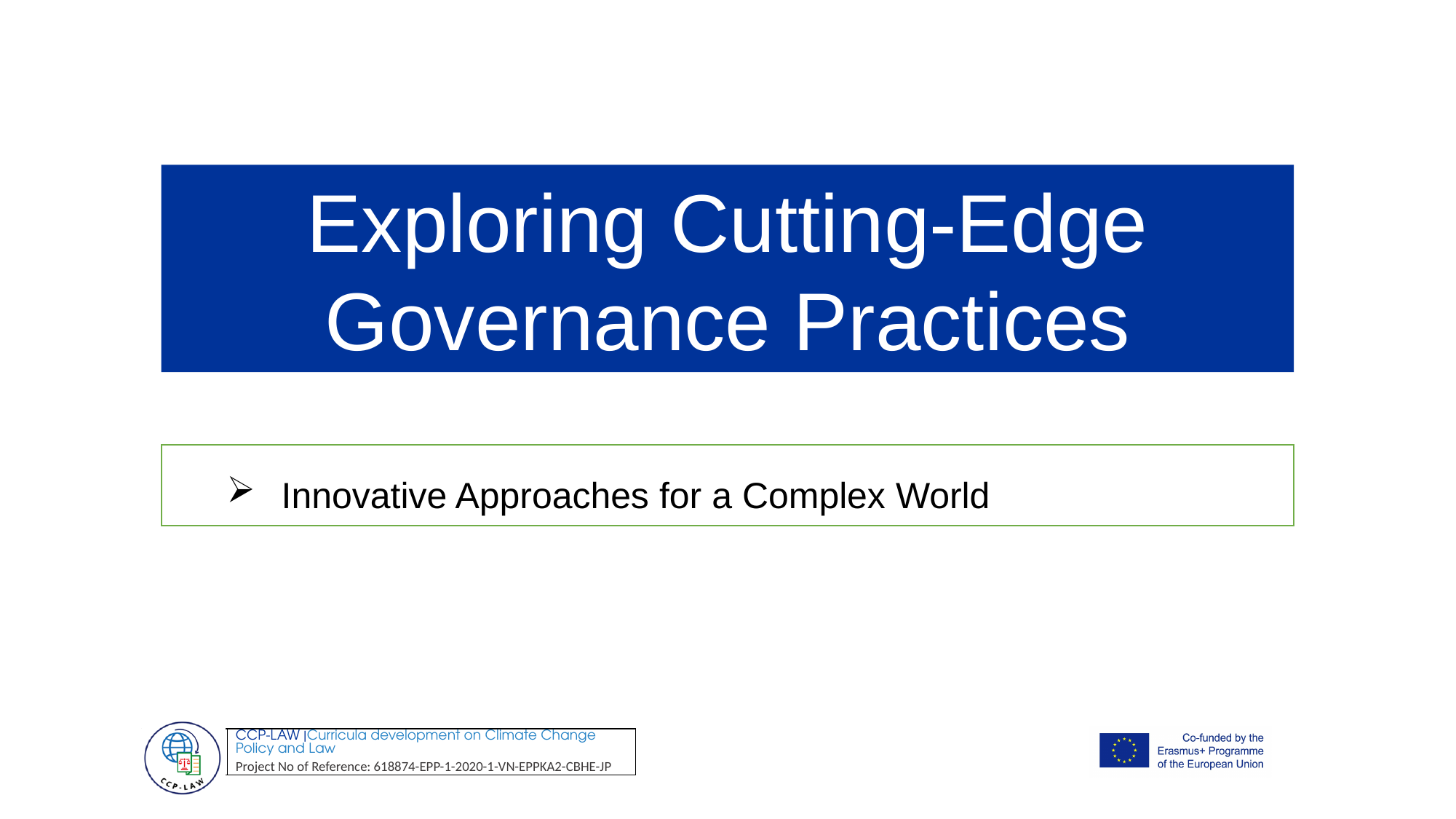

Exploring Cutting-Edge Governance Practices
Innovative Approaches for a Complex World